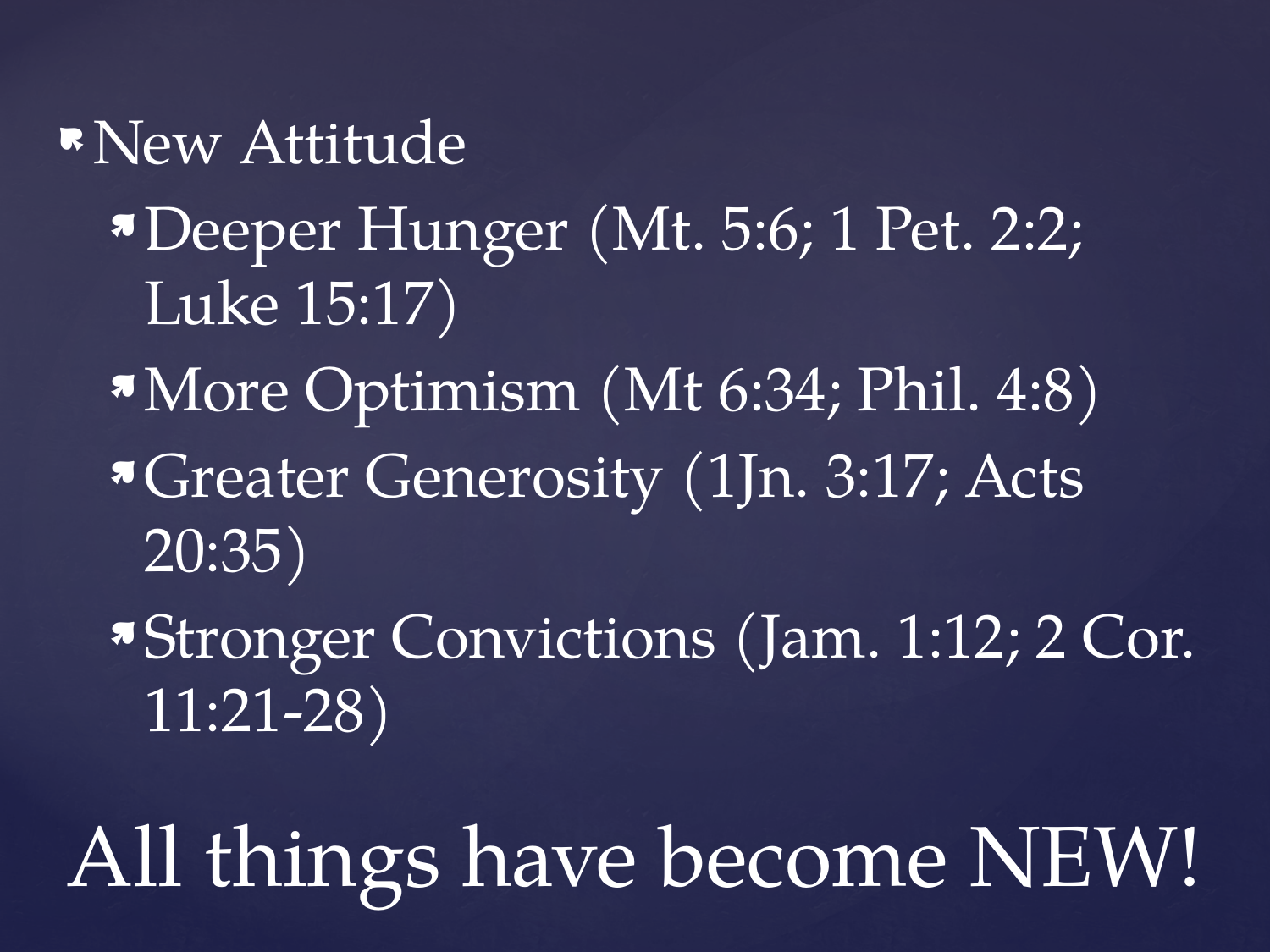

New Attitude
Deeper Hunger (Mt. 5:6; 1 Pet. 2:2; Luke 15:17)
More Optimism (Mt 6:34; Phil. 4:8)
Greater Generosity (1Jn. 3:17; Acts 20:35)
Stronger Convictions (Jam. 1:12; 2 Cor. 11:21-28)
# All things have become NEW!